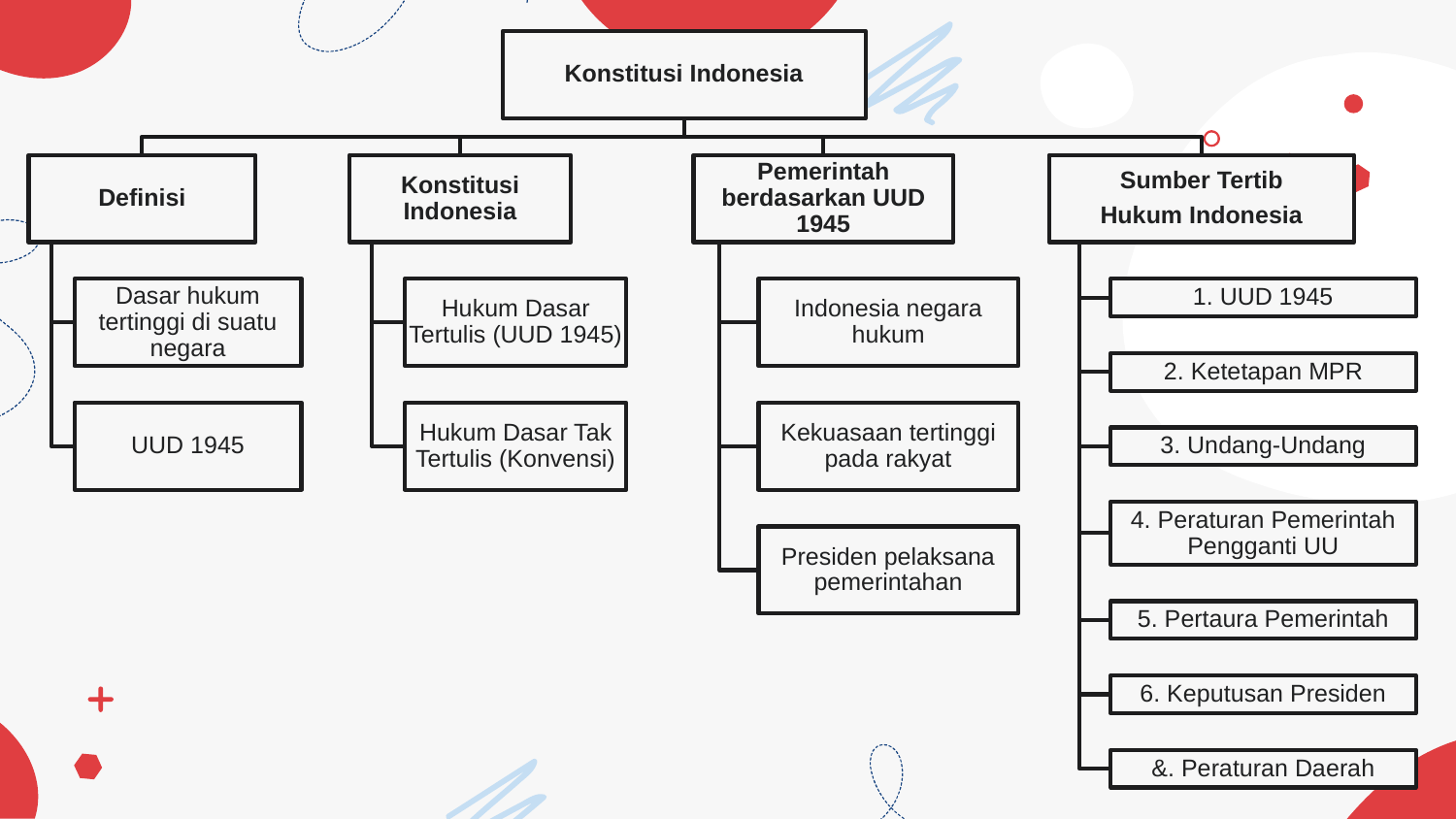

Konstitusi Indonesia
Definisi
Dasar hukum tertinggi di suatu negara
UUD 1945
Konstitusi Indonesia
Hukum Dasar Tertulis (UUD 1945)
Hukum Dasar Tak Tertulis (Konvensi)
Pemerintah berdasarkan UUD 1945
Indonesia negara hukum
Kekuasaan tertinggi pada rakyat
Presiden pelaksana pemerintahan
Sumber Tertib
Hukum Indonesia
1. UUD 1945
2. Ketetapan MPR
3. Undang-Undang
4. Peraturan Pemerintah Pengganti UU
5. Pertaura Pemerintah
6. Keputusan Presiden
&. Peraturan Daerah